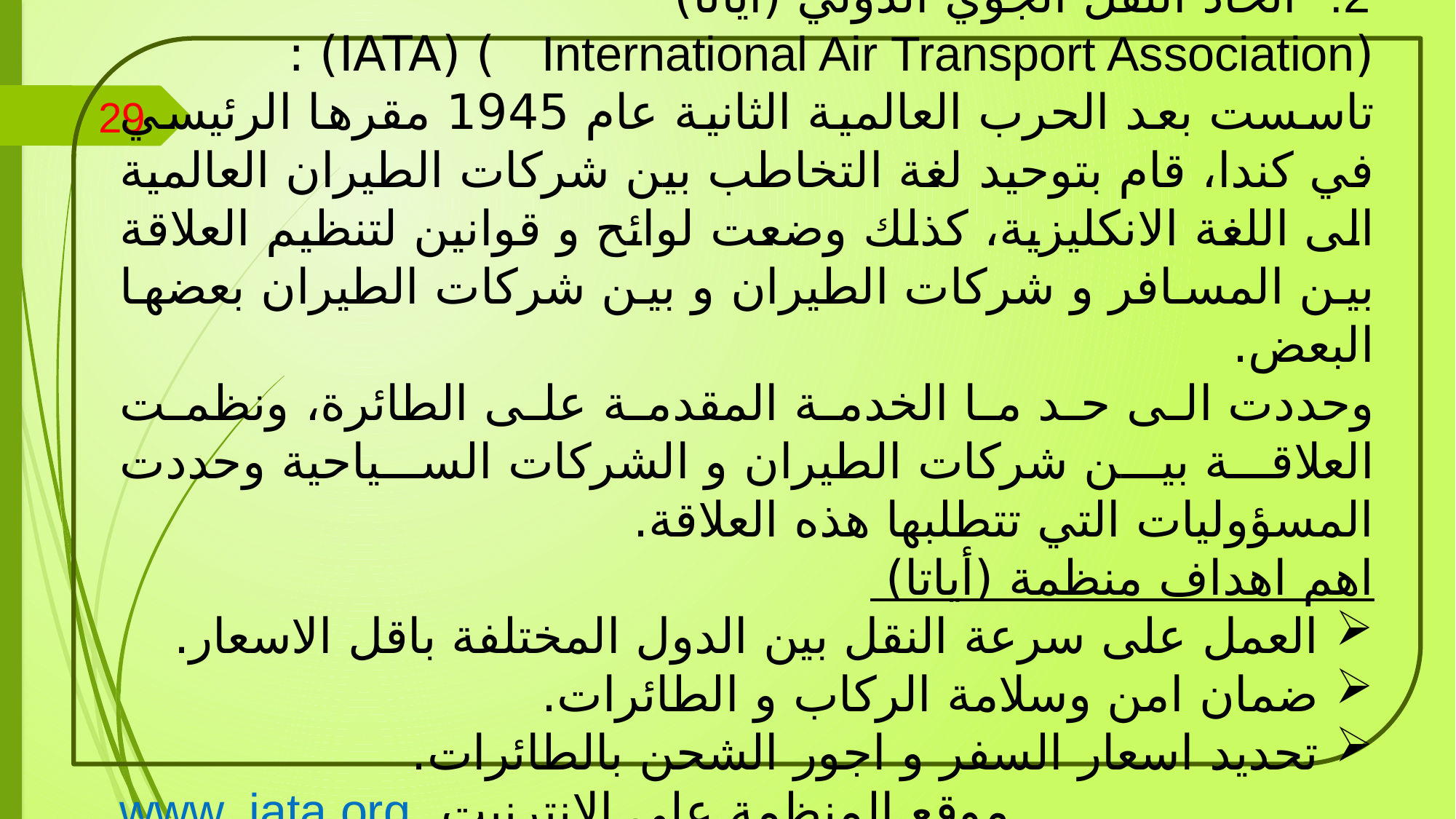

اتحاد النقل الجوي الدولي (أياتا)
(International Air Transport Association   ) (IATA) :
تاسست بعد الحرب العالمية الثانية عام 1945 مقرها الرئيسي في كندا، قام بتوحيد لغة التخاطب بين شركات الطيران العالمية الى اللغة الانكليزية، كذلك وضعت لوائح و قوانين لتنظيم العلاقة بين المسافر و شركات الطيران و بين شركات الطيران بعضها البعض.
وحددت الى حد ما الخدمة المقدمة على الطائرة، ونظمت العلاقة بين شركات الطيران و الشركات السياحية وحددت المسؤوليات التي تتطلبها هذه العلاقة.
اهم اهداف منظمة (أياتا)
العمل على سرعة النقل بين الدول المختلفة باقل الاسعار.
ضمان امن وسلامة الركاب و الطائرات.
تحديد اسعار السفر و اجور الشحن بالطائرات.
موقع المنظمة على الانترنيت  www. iata.org
29